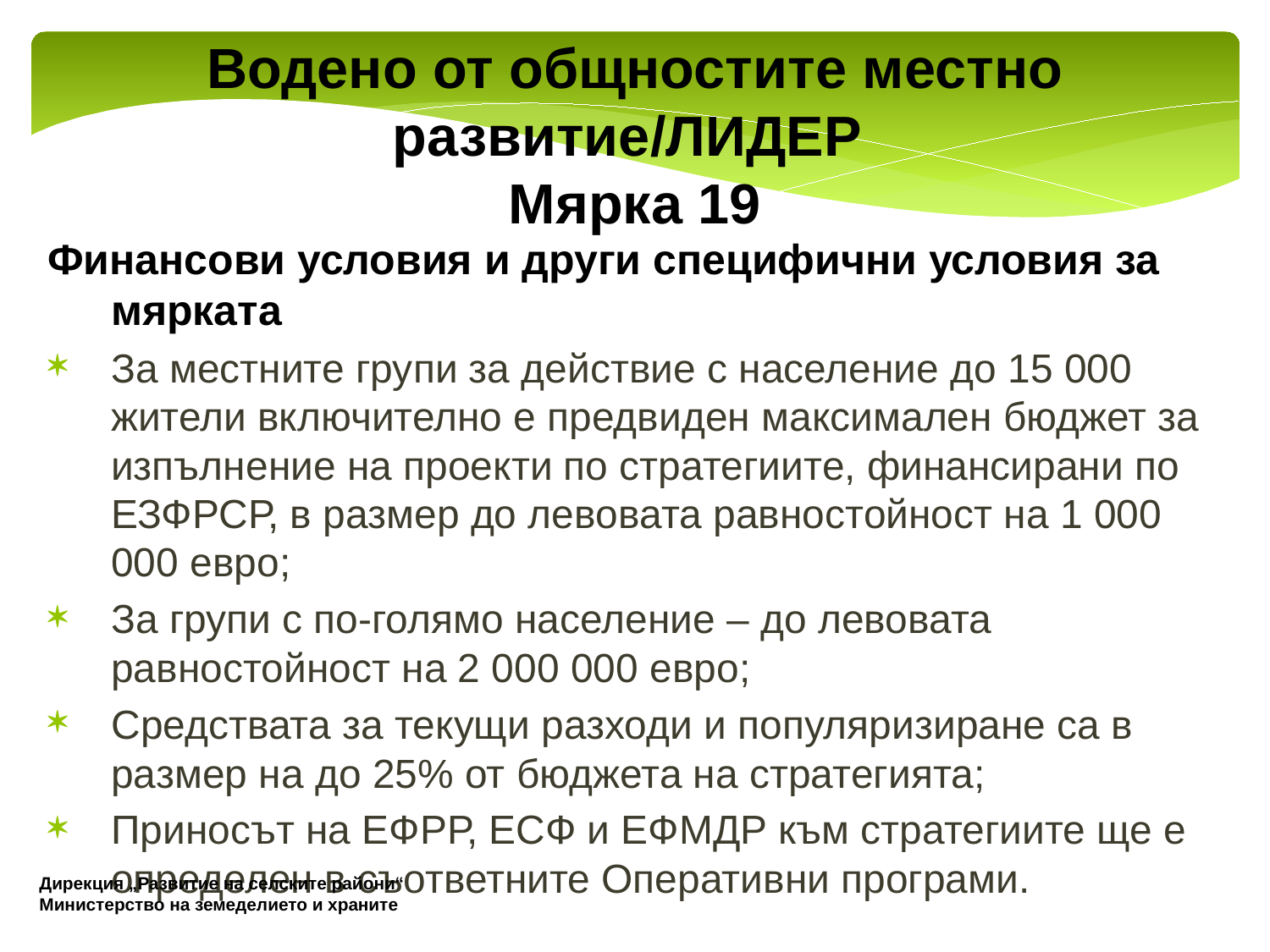

Водено от общностите местно развитие/ЛИДЕР
Мярка 19
Финансови условия и други специфични условия за мярката
За местните групи за действие с население до 15 000 жители включително е предвиден максимален бюджет за изпълнение на проекти по стратегиите, финансирани по ЕЗФРСР, в размер до левовата равностойност на 1 000 000 евро;
За групи с по-голямо население – до левовата равностойност на 2 000 000 евро;
Средствата за текущи разходи и популяризиране са в размер на до 25% от бюджета на стратегията;
Приносът на ЕФРР, ЕСФ и ЕФМДР към стратегиите ще е определен в съответните Оперативни програми.
Дирекция „Развитие на селските райони“
Министерство на земеделието и храните